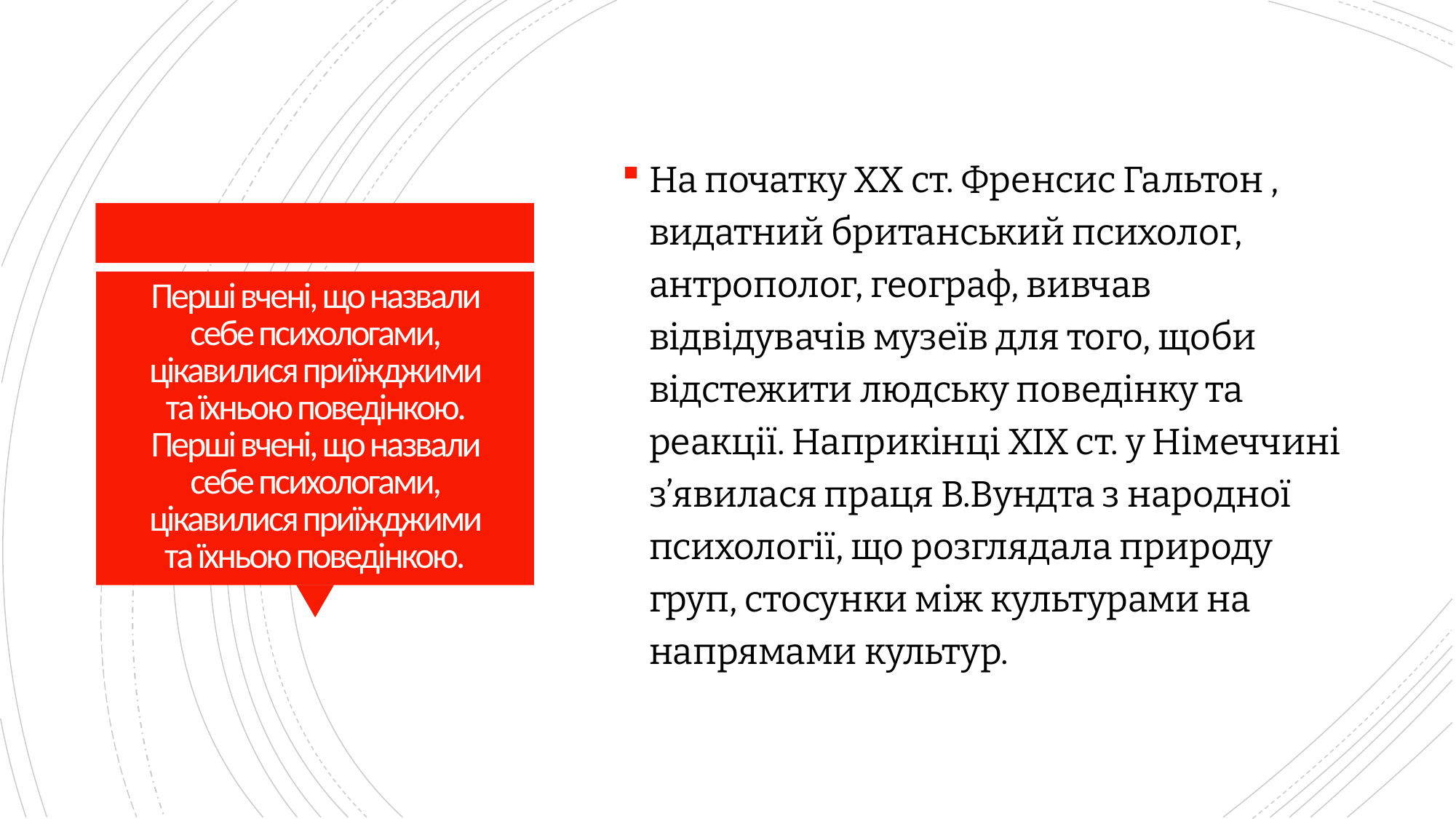

На початку XX ст. Френсис Гальтон , видатний британський психолог, антрополог, географ, вивчав відвідувачів музеїв для того, щоби відстежити людську поведінку та реакції. Наприкінці XIX ст. у Німеччині з’явилася праця В.Вундта з народної психології, що розглядала природу груп, стосунки між культурами на напрямами культур.
# Перші вчені, що назвали себе психологами, цікавилися приїжджими та їхньою поведінкою. Перші вчені, що назвали себе психологами, цікавилися приїжджими та їхньою поведінкою.